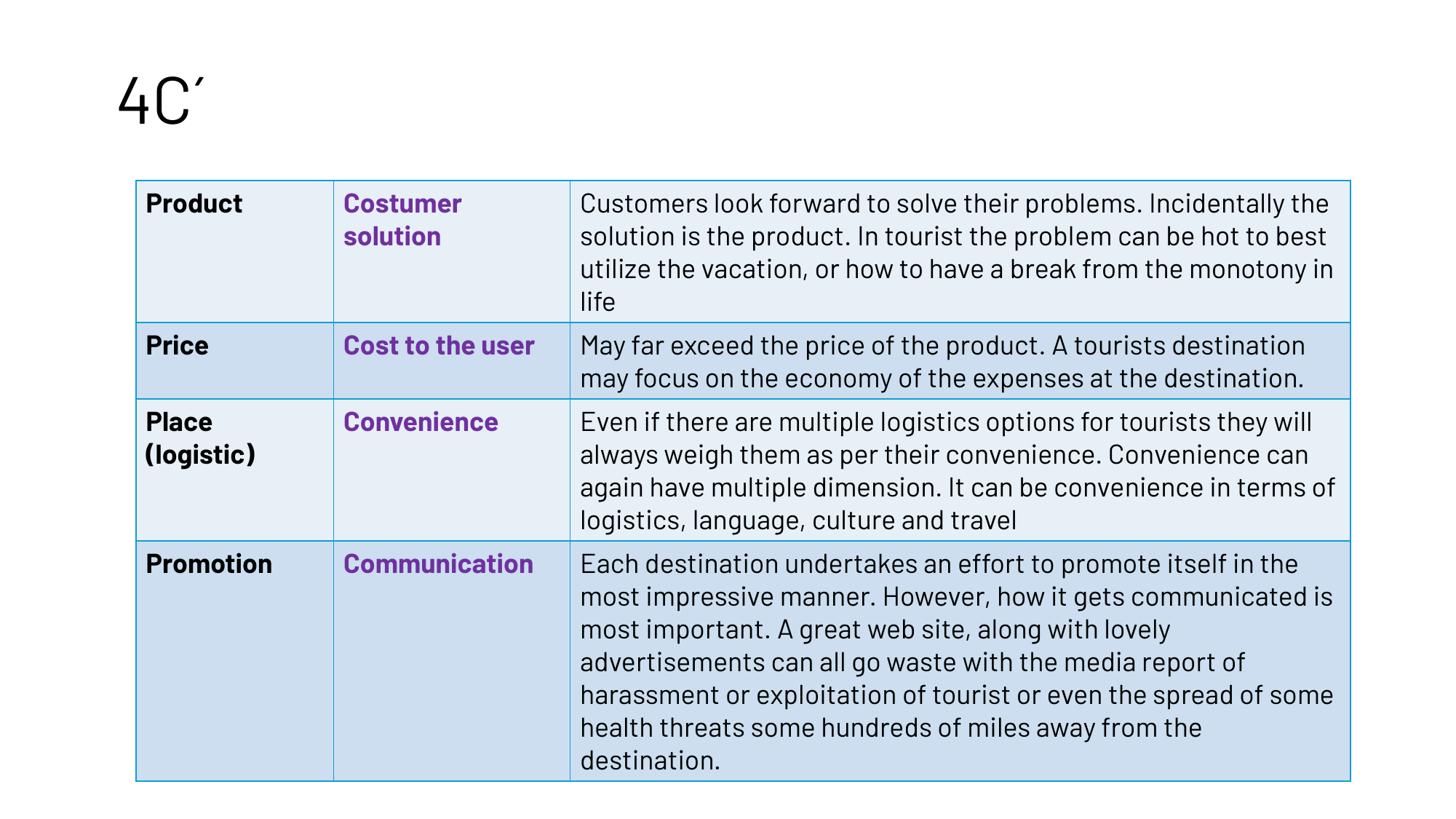

# 4C´
| Product | Costumer solution | Customers look forward to solve their problems. Incidentally the solution is the product. In tourist the problem can be hot to best utilize the vacation, or how to have a break from the monotony in life |
| --- | --- | --- |
| Price | Cost to the user | May far exceed the price of the product. A tourists destination may focus on the economy of the expenses at the destination. |
| Place (logistic) | Convenience | Even if there are multiple logistics options for tourists they will always weigh them as per their convenience. Convenience can again have multiple dimension. It can be convenience in terms of logistics, language, culture and travel |
| Promotion | Communication | Each destination undertakes an effort to promote itself in the most impressive manner. However, how it gets communicated is most important. A great web site, along with lovely advertisements can all go waste with the media report of harassment or exploitation of tourist or even the spread of some health threats some hundreds of miles away from the destination. |